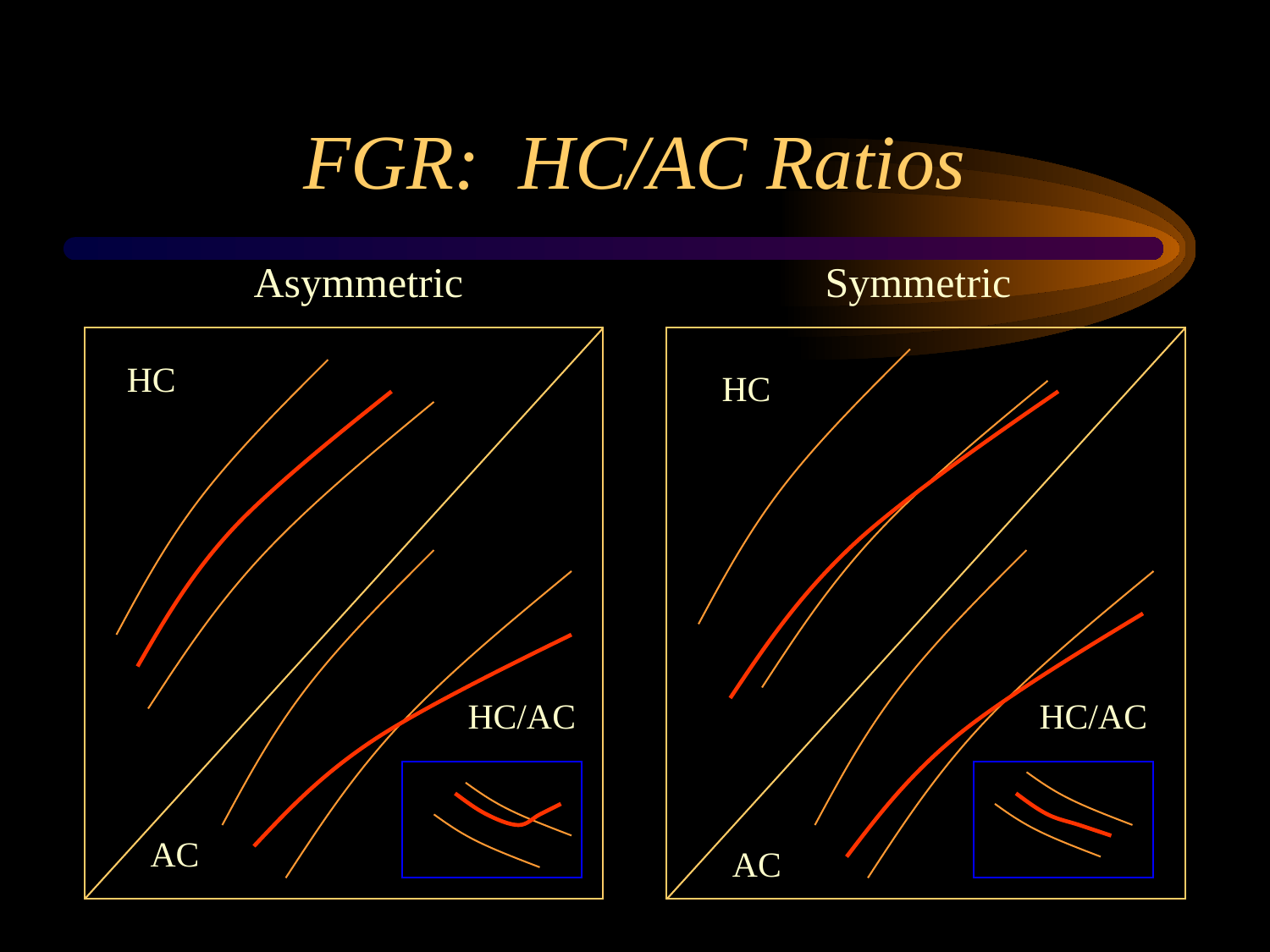

# FGR:  HC/AC Ratios
Asymmetric			      Symmetric

HC

HC

HC/AC
HC/AC

AC

AC